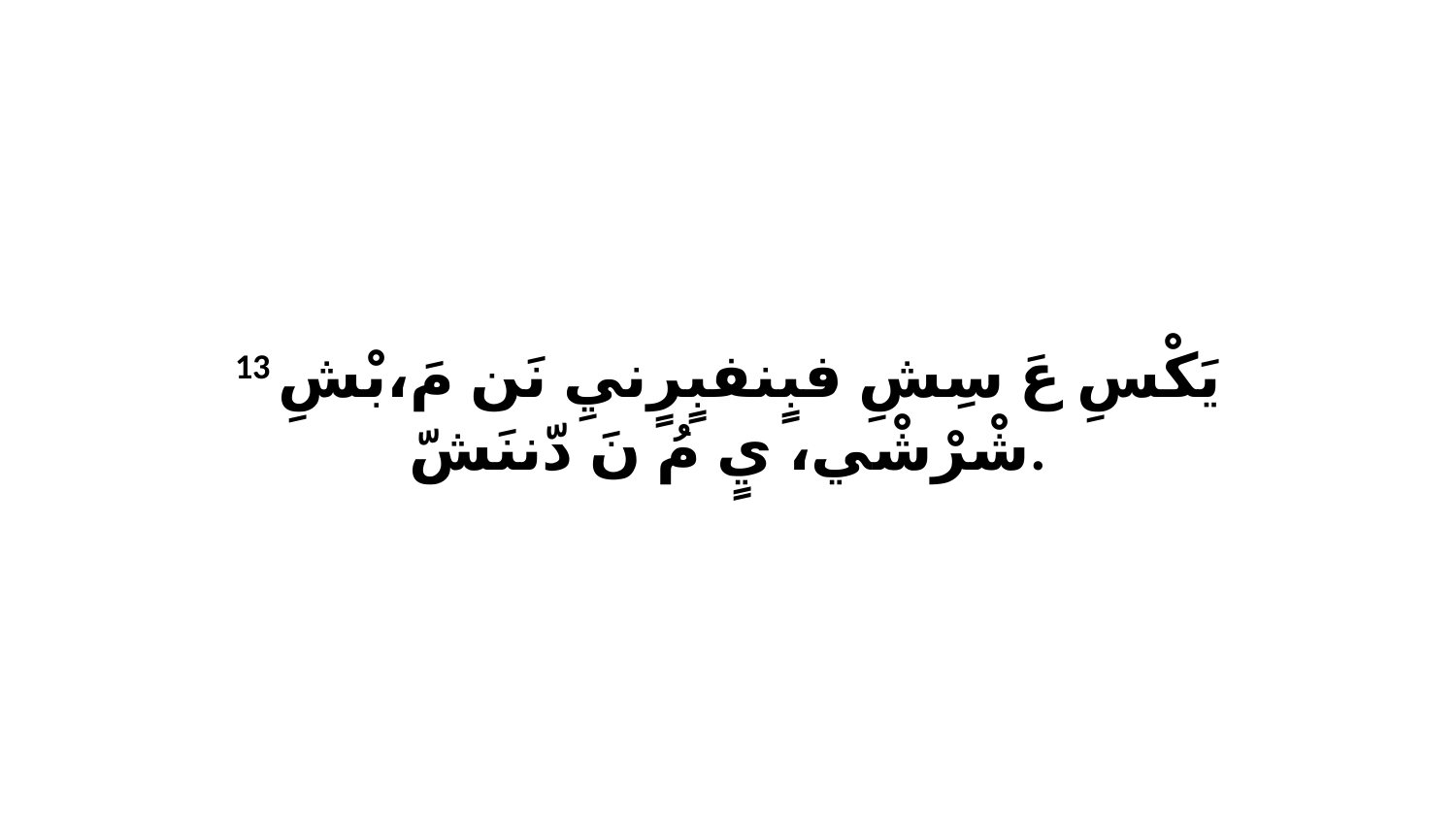

13 يَكْسِ عَ سِشِ فبٍنفبٍرٍنيِ نَن مَ،بْشِ شْرْشْي، يٍ مُ نَ دّننَشّ.